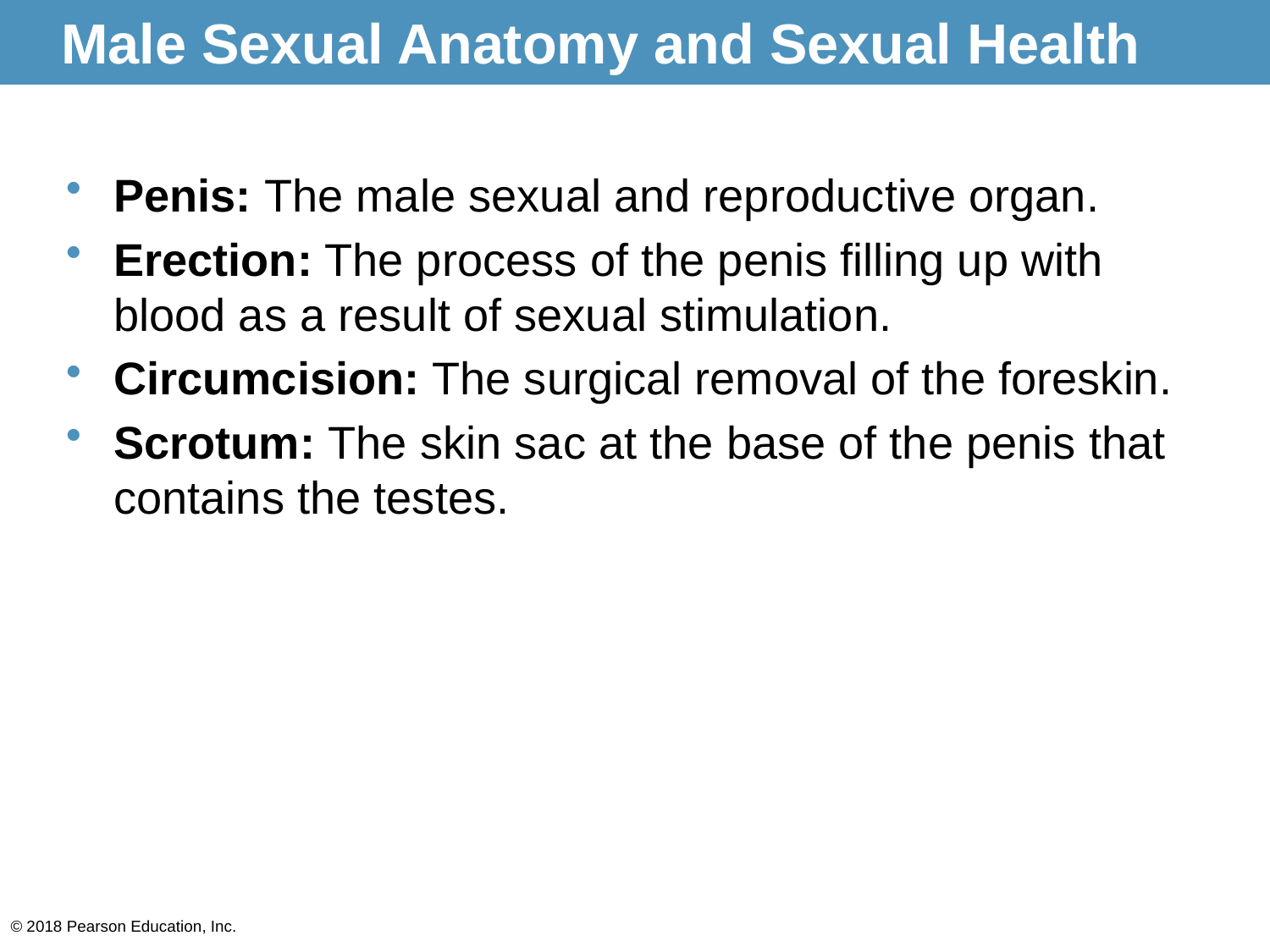

# Male Sexual Anatomy and Sexual Health
Penis: The male sexual and reproductive organ.
Erection: The process of the penis filling up with blood as a result of sexual stimulation.
Circumcision: The surgical removal of the foreskin.
Scrotum: The skin sac at the base of the penis that contains the testes.